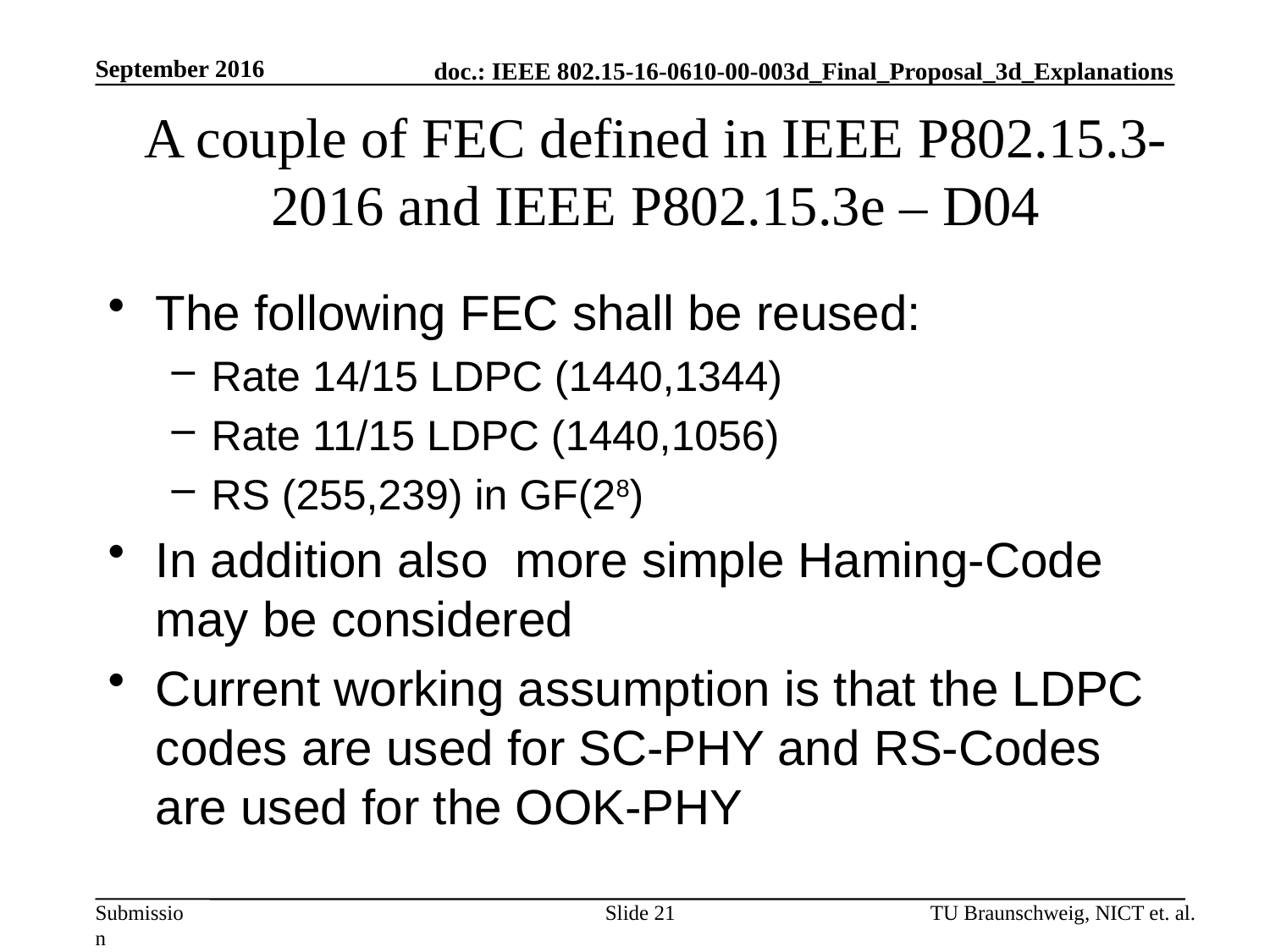

September 2016
# A couple of FEC defined in IEEE P802.15.3-2016 and IEEE P802.15.3e – D04
The following FEC shall be reused:
Rate 14/15 LDPC (1440,1344)
Rate 11/15 LDPC (1440,1056)
RS (255,239) in GF(28)
In addition also  more simple Haming-Code may be considered
Current working assumption is that the LDPC codes are used for SC-PHY and RS-Codes are used for the OOK-PHY

Slide 21
TU Braunschweig, NICT et. al.